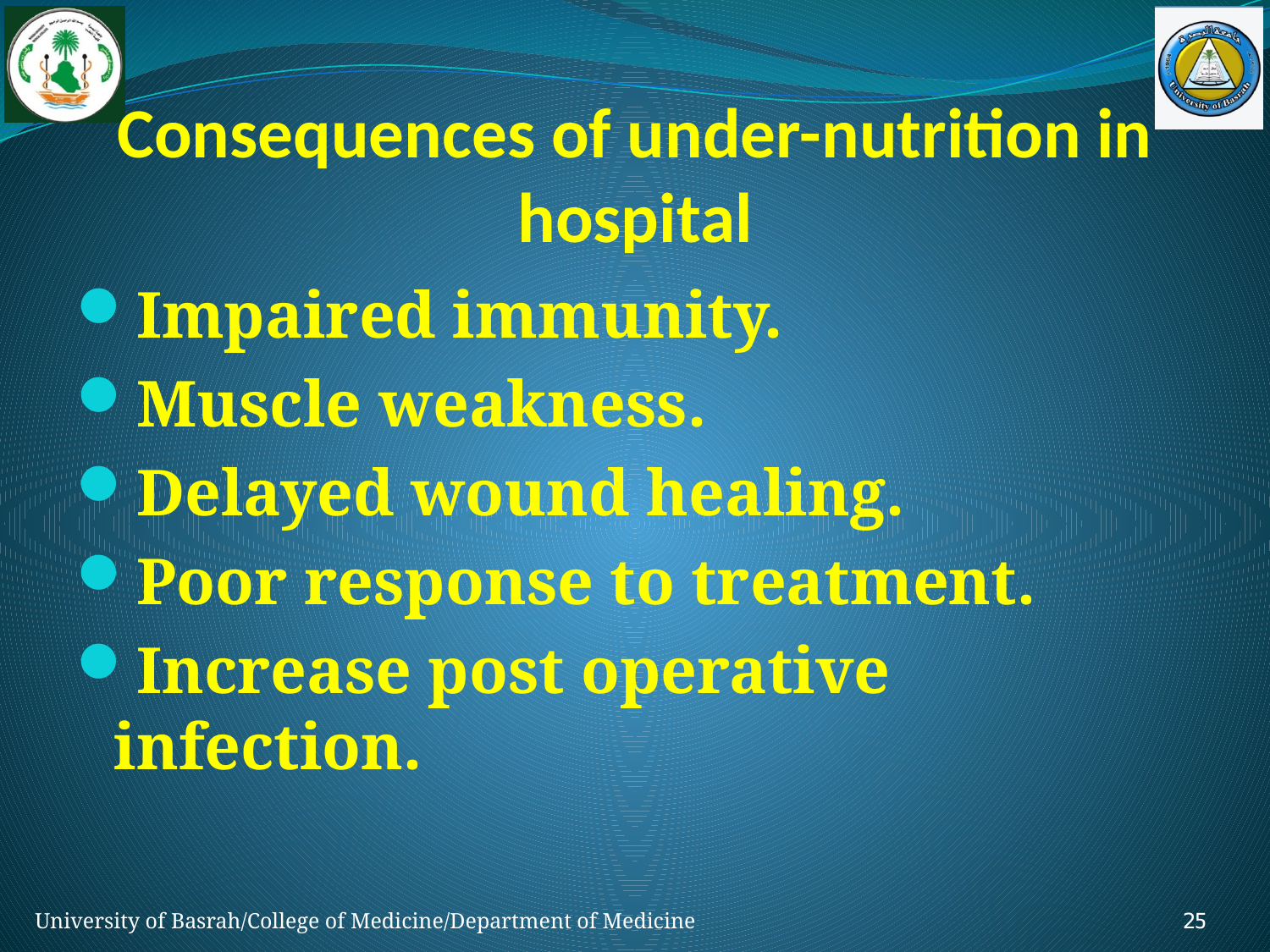

# Consequences of under-nutrition in hospital
Impaired immunity.
Muscle weakness.
Delayed wound healing.
Poor response to treatment.
Increase post operative infection.
25
University of Basrah/College of Medicine/Department of Medicine